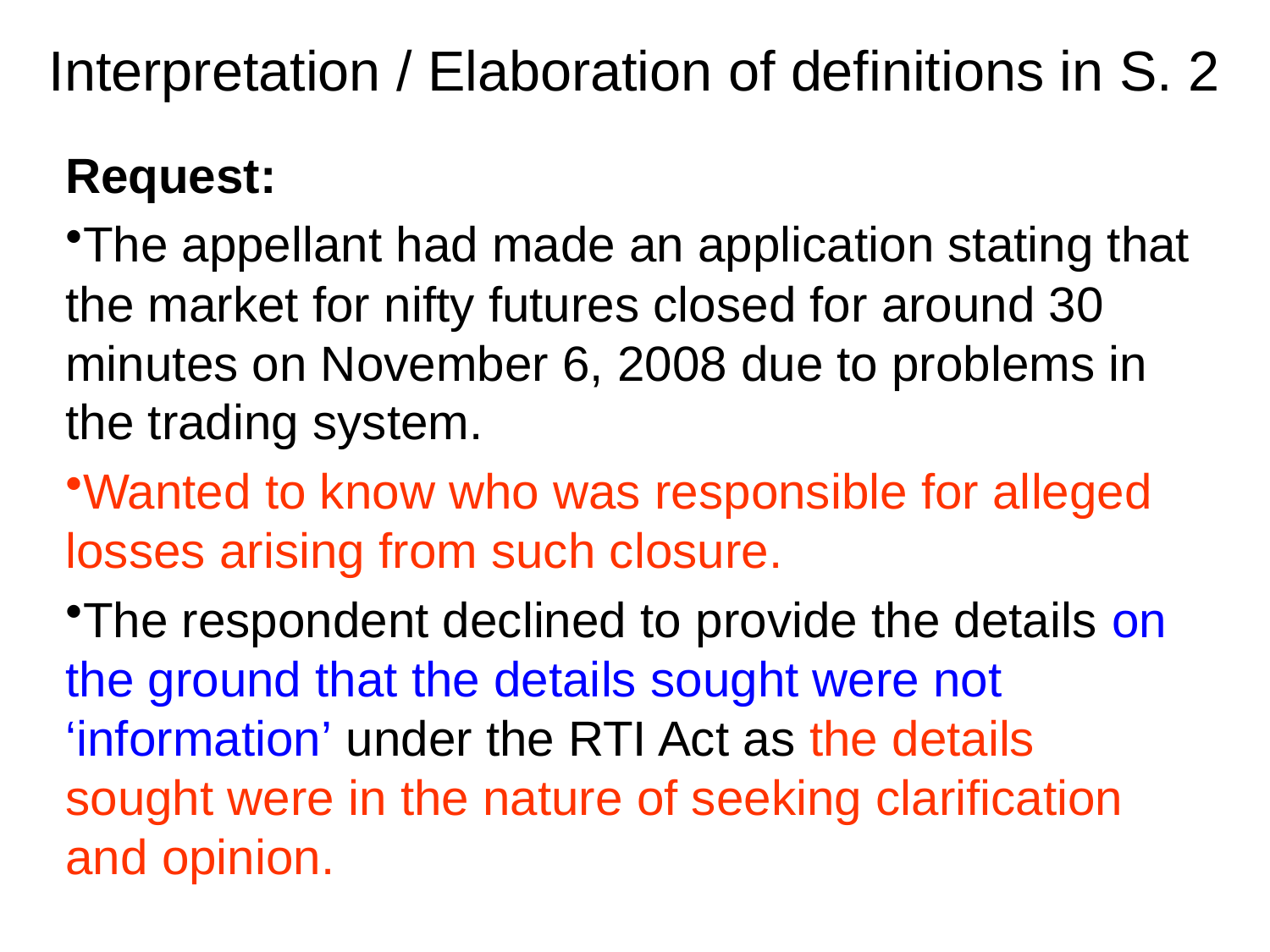

# Interpretation / Elaboration of definitions in S. 2
Request:
The appellant had made an application stating that the market for nifty futures closed for around 30 minutes on November 6, 2008 due to problems in the trading system.
Wanted to know who was responsible for alleged losses arising from such closure.
The respondent declined to provide the details on the ground that the details sought were not ‘information’ under the RTI Act as the details sought were in the nature of seeking clarification and opinion.